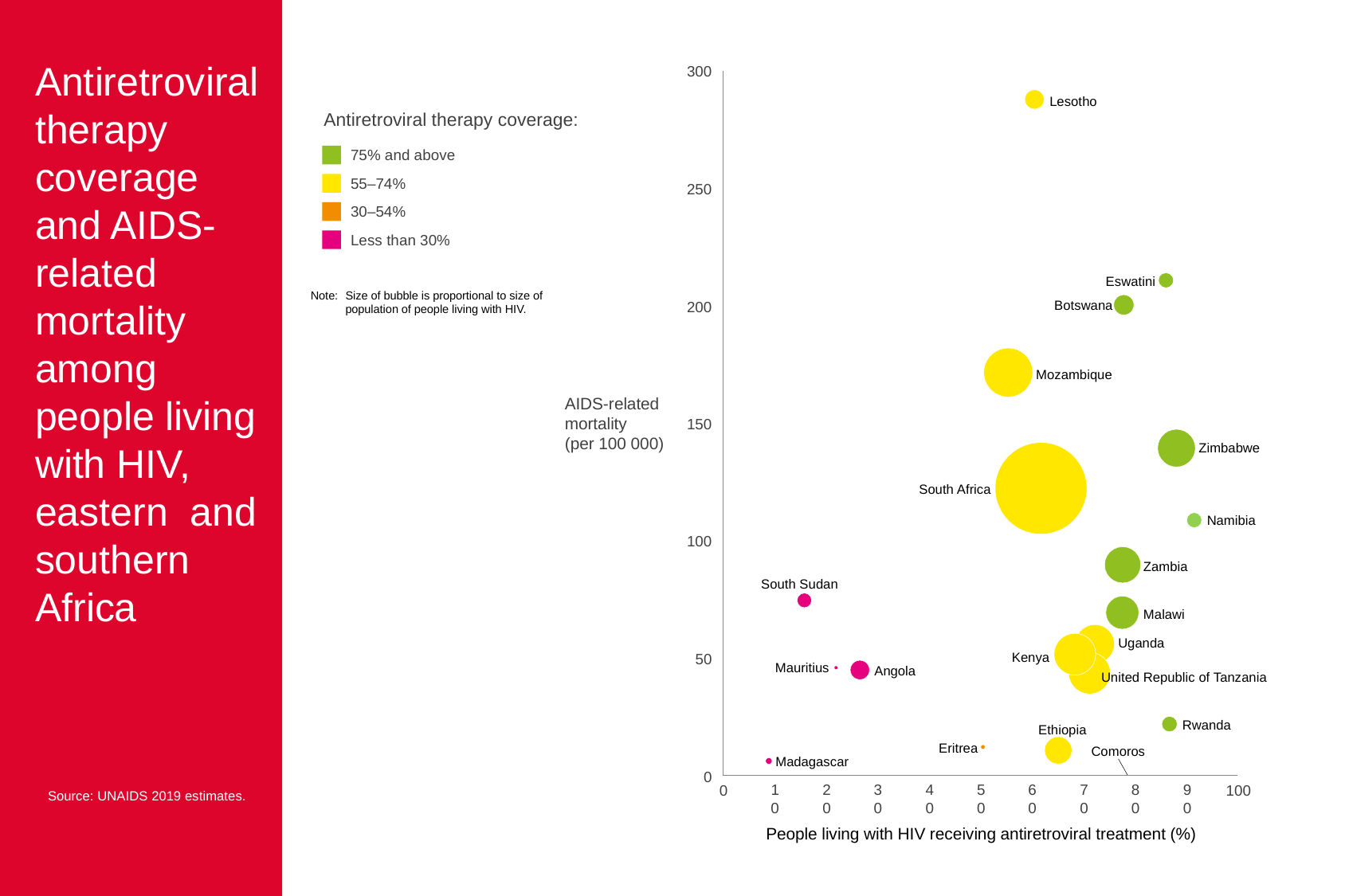

Antiretroviral therapy coverage and AIDS-related mortality
among people living with HIV, eastern  and southern Africa
300

Lesotho
250
Eswatini

Botswana
200

Mozambique
AIDS-related mortality
(per 100 000)
150

Zimbabwe

South Africa
Namibia

100

Zambia
South Sudan

Malawi

Uganda

Kenya
50

Mauritius

Angola

United Republic of Tanzania
Rwanda

Ethiopia

Eritrea
Comoros

Madagascar

0

0
10
20
30
40
50
60
70
80
90
100
People living with HIV receiving antiretroviral treatment (%)
Antiretroviral therapy coverage:

75% and above

55–74%

30–54%

Less than 30%
Note: 	Size of bubble is proportional to size of population of people living with HIV.
Source: UNAIDS 2019 estimates.